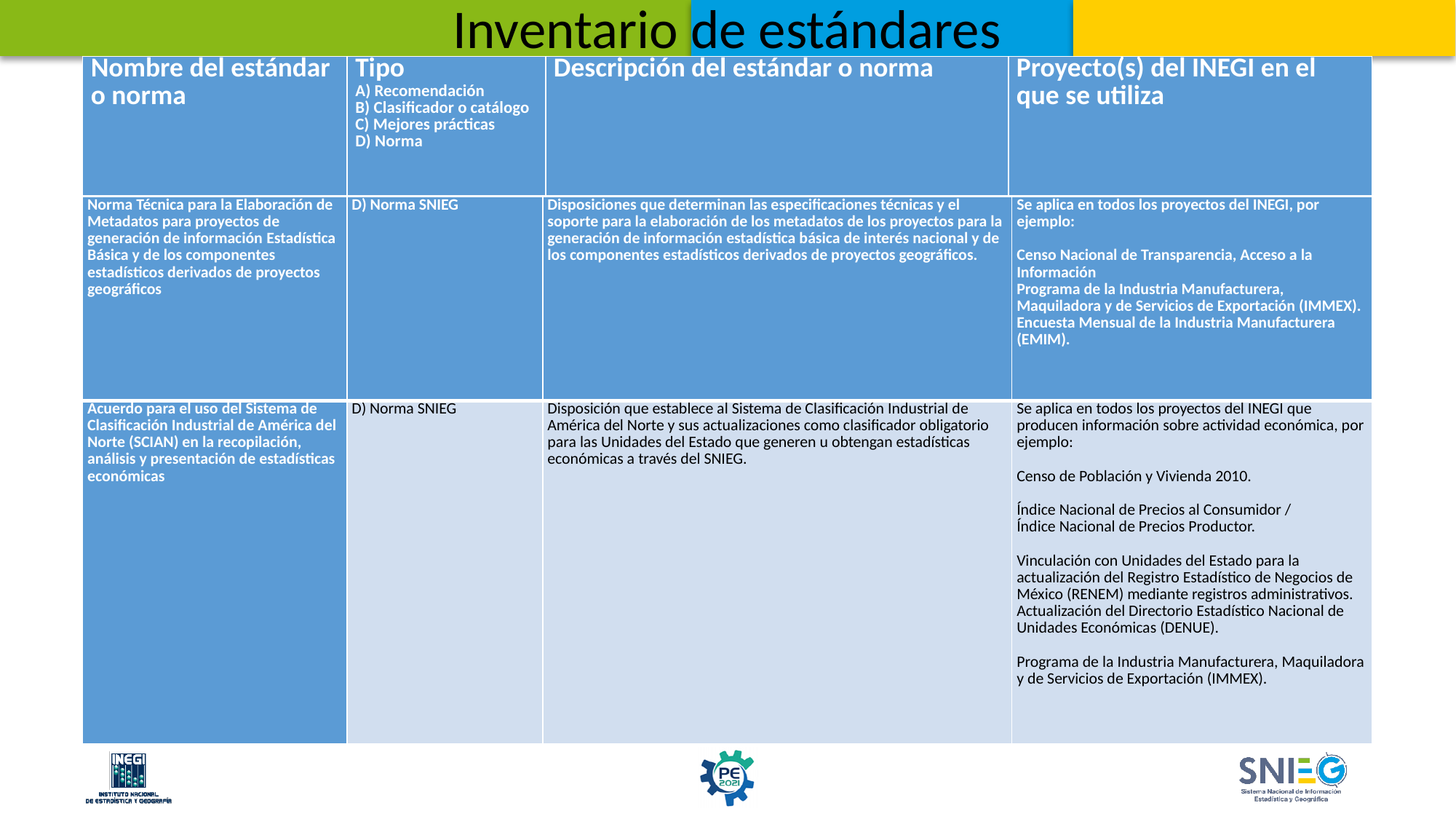

Inventario de estándares
| Nombre del estándar o norma | Tipo A) Recomendación B) Clasificador o catálogo C) Mejores prácticas D) Norma | Descripción del estándar o norma | Proyecto(s) del INEGI en el que se utiliza |
| --- | --- | --- | --- |
| Norma Técnica para la Elaboración de Metadatos para proyectos de generación de información Estadística Básica y de los componentes estadísticos derivados de proyectos geográficos | D) Norma SNIEG | Disposiciones que determinan las especificaciones técnicas y el soporte para la elaboración de los metadatos de los proyectos para la generación de información estadística básica de interés nacional y de los componentes estadísticos derivados de proyectos geográficos. | Se aplica en todos los proyectos del INEGI, por ejemplo:   Censo Nacional de Transparencia, Acceso a la Información  Programa de la Industria Manufacturera, Maquiladora y de Servicios de Exportación (IMMEX).  Encuesta Mensual de la Industria Manufacturera (EMIM). |
| --- | --- | --- | --- |
| Acuerdo para el uso del Sistema de Clasificación Industrial de América del Norte (SCIAN) en la recopilación, análisis y presentación de estadísticas económicas | D) Norma SNIEG | Disposición que establece al Sistema de Clasificación Industrial de América del Norte y sus actualizaciones como clasificador obligatorio para las Unidades del Estado que generen u obtengan estadísticas económicas a través del SNIEG. | Se aplica en todos los proyectos del INEGI que producen información sobre actividad económica, por ejemplo:  Censo de Población y Vivienda 2010.  Índice Nacional de Precios al Consumidor / Índice Nacional de Precios Productor.  Vinculación con Unidades del Estado para la actualización del Registro Estadístico de Negocios de México (RENEM) mediante registros administrativos. Actualización del Directorio Estadístico Nacional de Unidades Económicas (DENUE).   Programa de la Industria Manufacturera, Maquiladora y de Servicios de Exportación (IMMEX). |